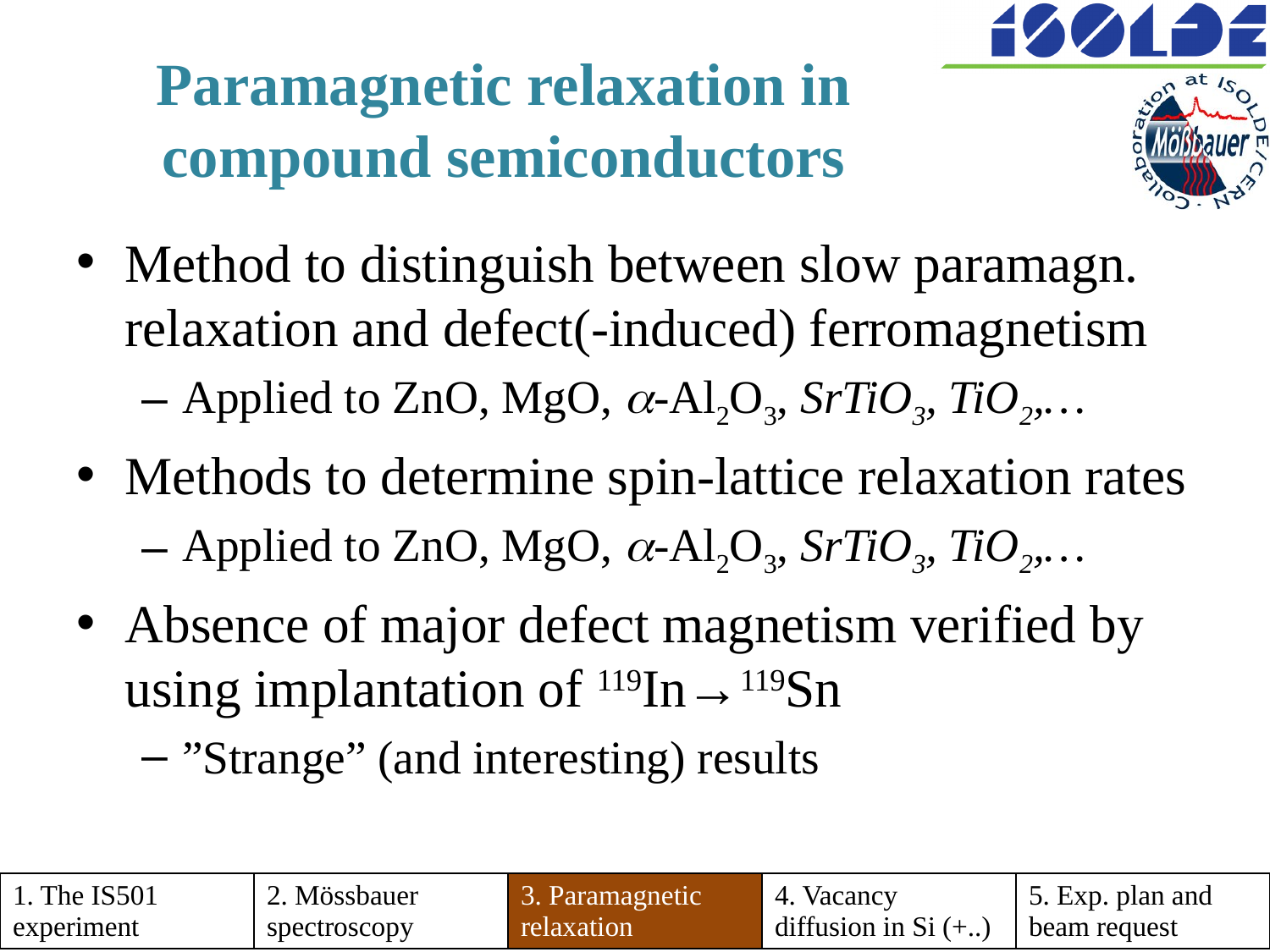

# Paramagnetic relaxation in compound semiconductors
Method to distinguish between slow paramagn. relaxation and defect(-induced) ferromagnetism
Applied to ZnO, MgO, α-Al2O3, SrTiO3, TiO2,…
Methods to determine spin-lattice relaxation rates
Applied to ZnO, MgO, α-Al2O3, SrTiO3, TiO2,…
Absence of major defect magnetism verified by using implantation of 119In→119Sn
”Strange” (and interesting) results

| 1. The IS501 experiment | 2. Mössbauer spectroscopy | 3. Paramagnetic relaxation | 4. Vacancy diffusion in Si (+..) | 5. Exp. plan and beam request |
| --- | --- | --- | --- | --- |